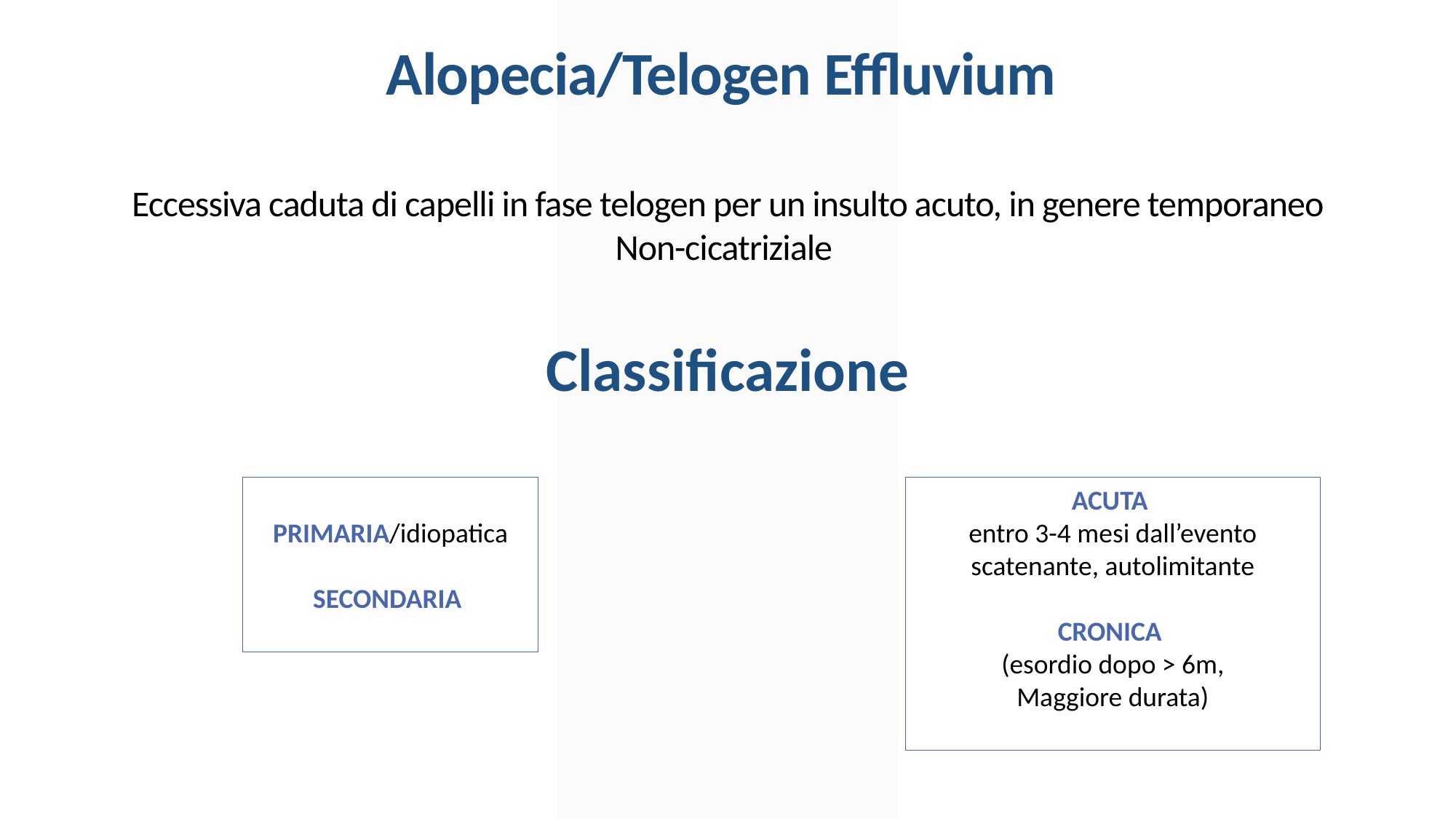

Alopecia/Telogen Effluvium
Eccessiva caduta di capelli in fase telogen per un insulto acuto, in genere temporaneo
Non-cicatriziale
Classificazione

PRIMARIA/idiopatica

SECONDARIA

ACUTA
entro 3-4 mesi dall’evento scatenante, autolimitante

CRONICA
(esordio dopo > 6m,
Maggiore durata)